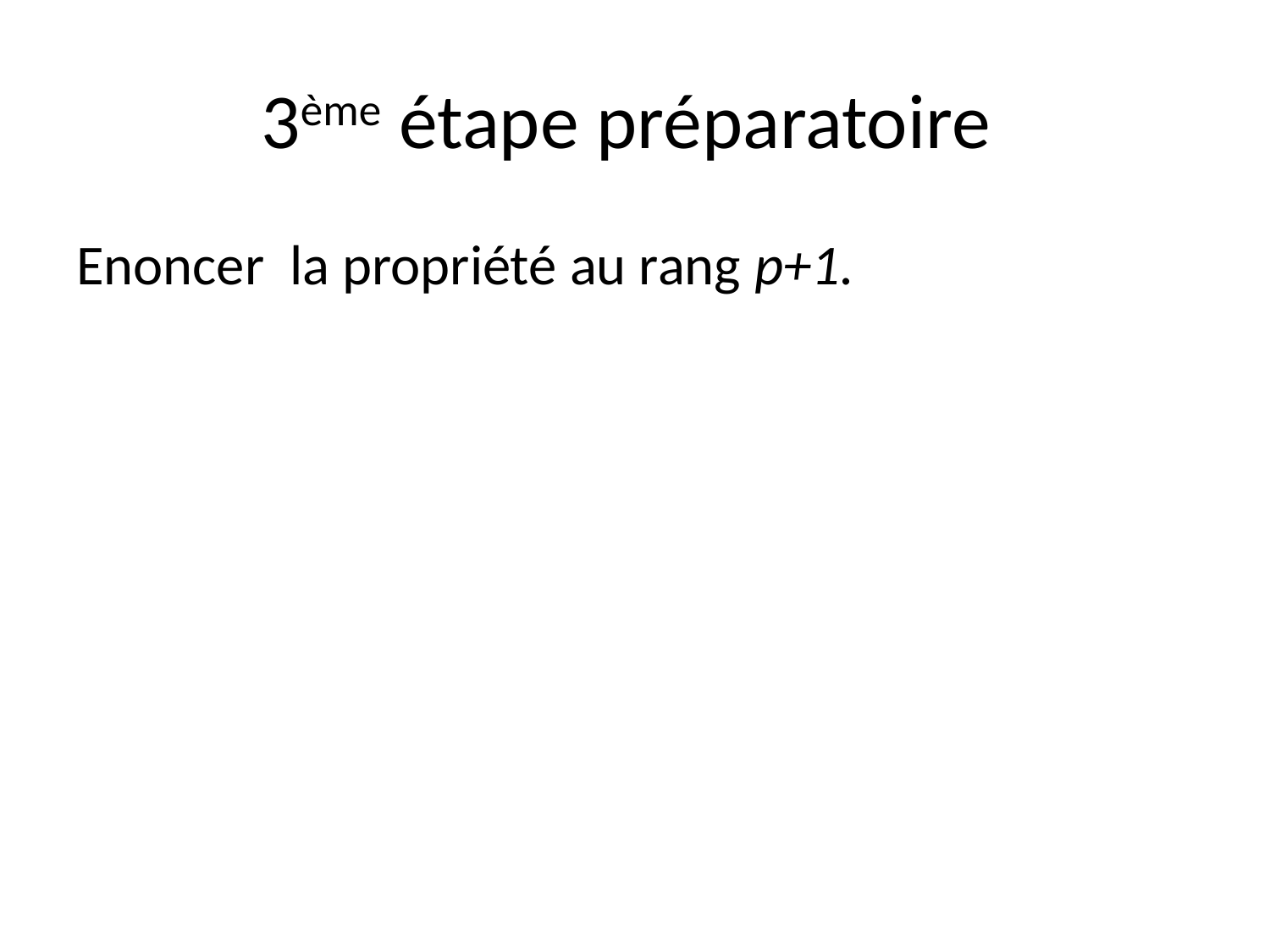

# 3ème étape préparatoire
Enoncer  la propriété au rang p+1.